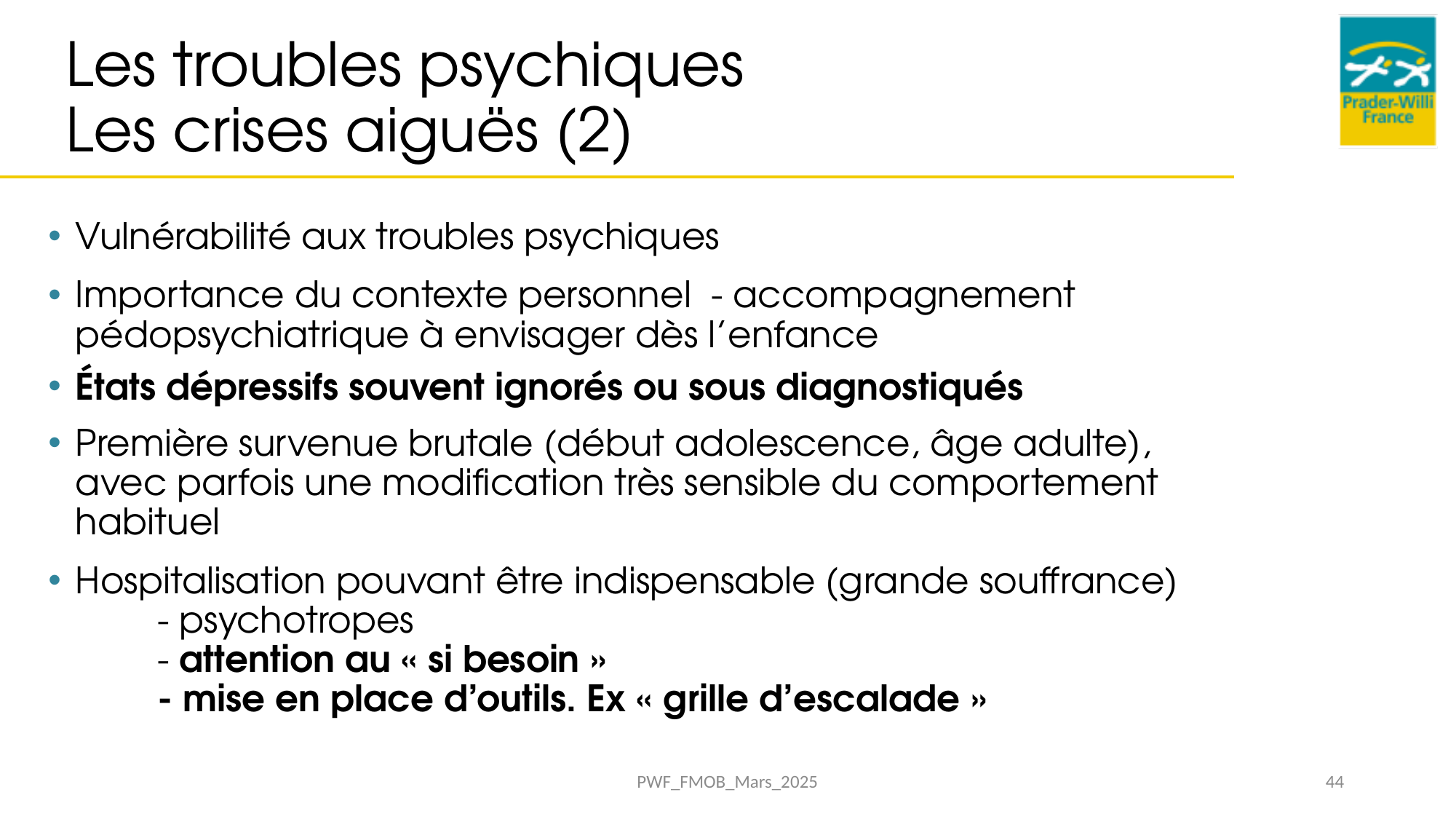

# Les troubles psychiques Les crises aiguës (2)
Vulnérabilité aux troubles psychiques

Importance du contexte personnel  - accompagnement pédopsychiatrique à envisager dès l’enfance

États dépressifs souvent ignorés ou sous diagnostiqués

Première survenue brutale (début adolescence, âge adulte), avec parfois une modification très sensible du comportement habituel

Hospitalisation pouvant être indispensable (grande souffrance)
	- psychotropes
	- attention au « si besoin »
	- mise en place d’outils. Ex « grille d’escalade »

PWF_FMOB_Mars_2025
44